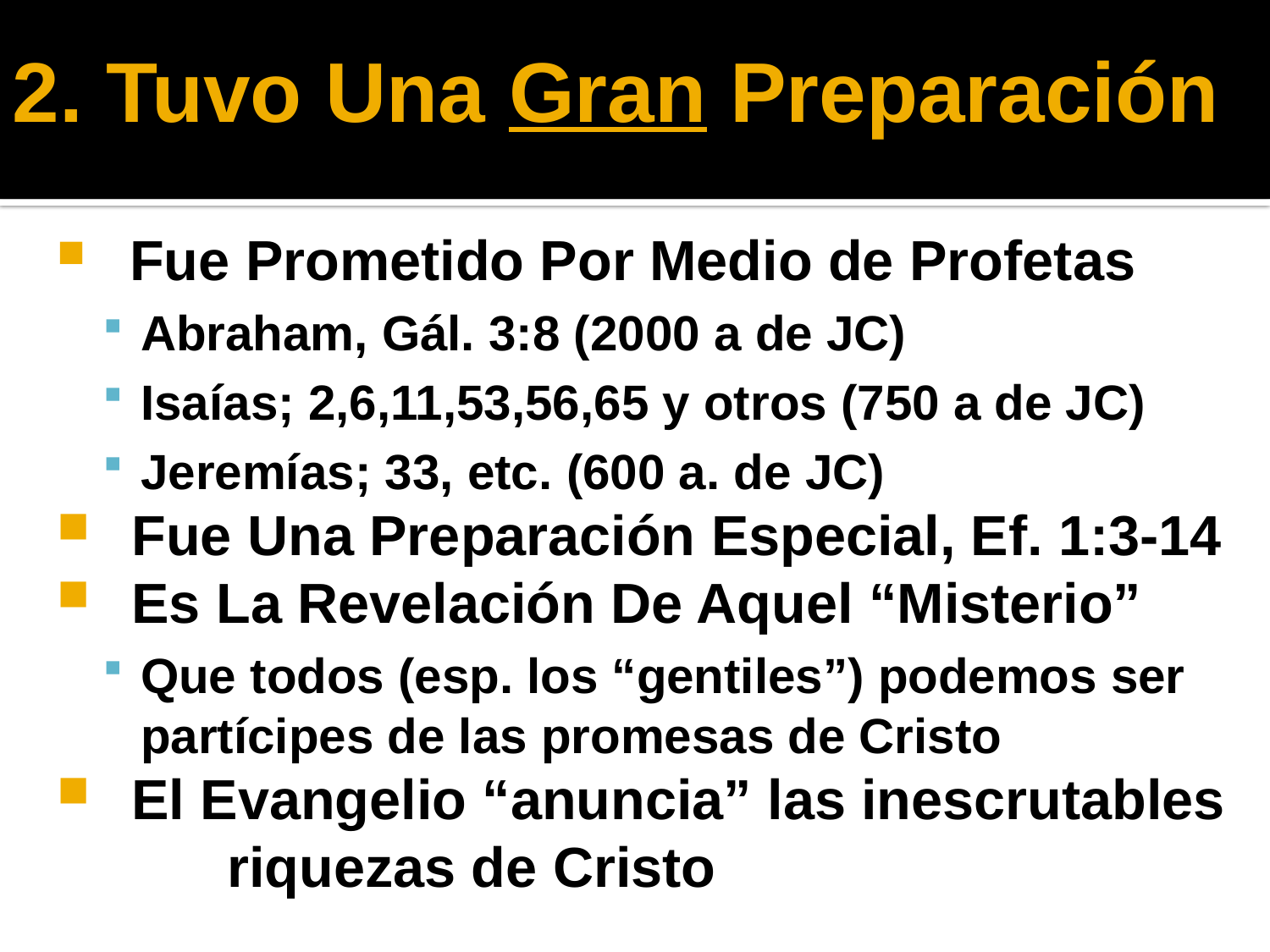

2. Tuvo Una Gran Preparación
  Fue Prometido Por Medio de Profetas
Abraham, Gál. 3:8 (2000 a de JC)
Isaías; 2,6,11,53,56,65 y otros (750 a de JC)
Jeremías; 33, etc. (600 a. de JC)
  Fue Una Preparación Especial, Ef. 1:3-14
  Es La Revelación De Aquel “Misterio”
Que todos (esp. los “gentiles”) podemos ser partícipes de las promesas de Cristo
  El Evangelio “anuncia” las inescrutables  	riquezas de Cristo